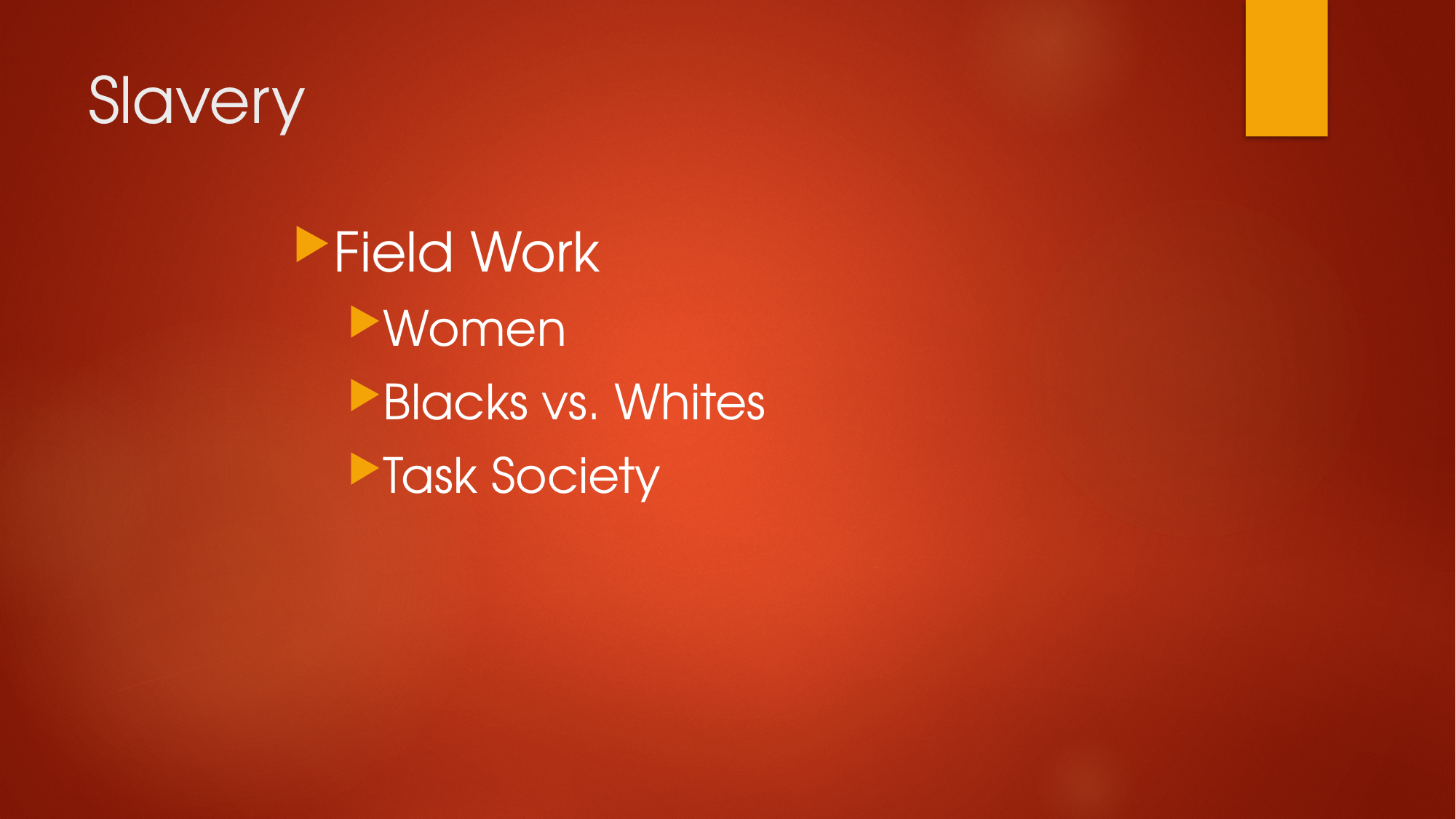

# Slavery

Field Work
Women
Blacks vs. Whites
Task Society